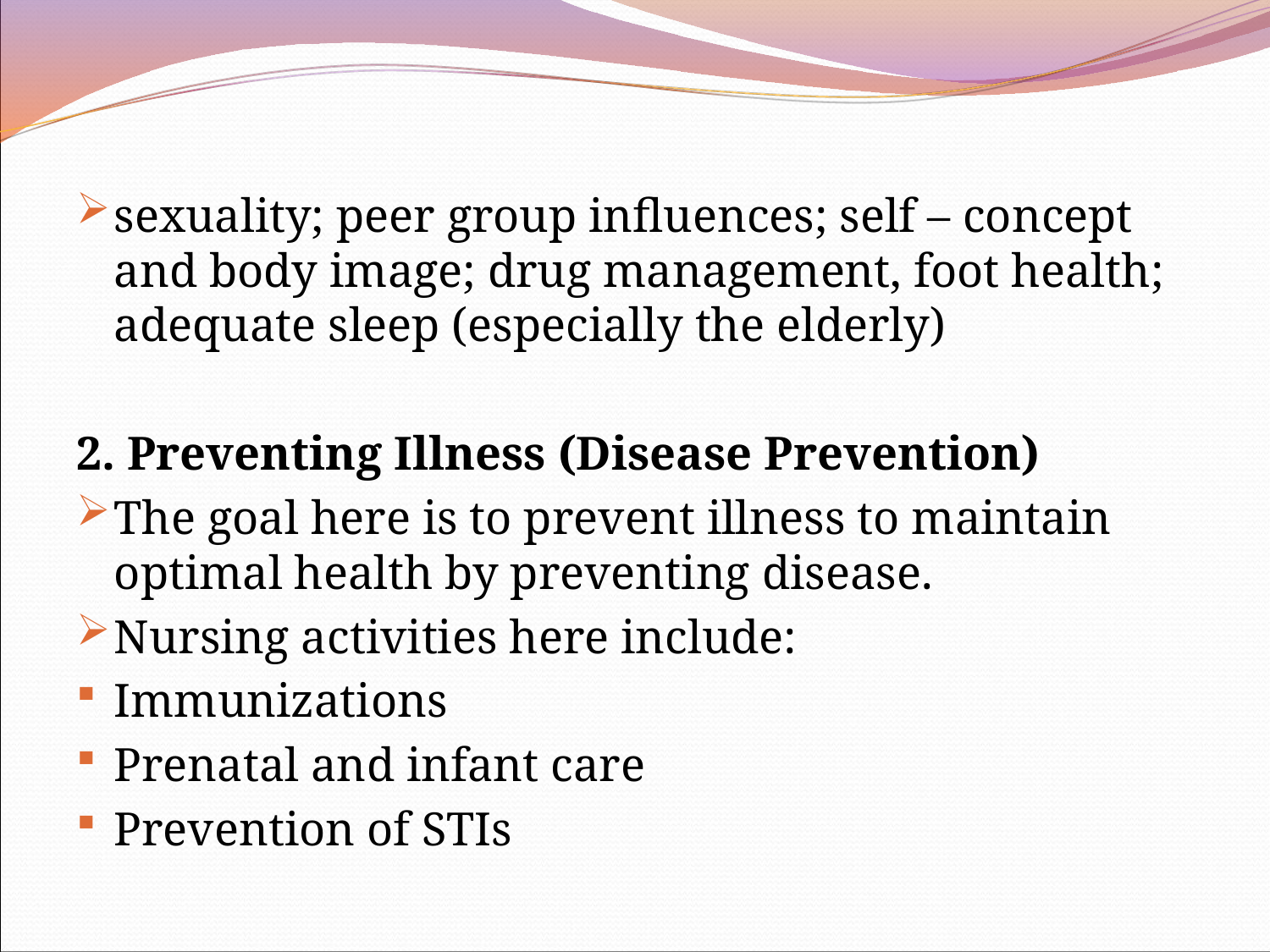

sexuality; peer group influences; self – concept and body image; drug management, foot health; adequate sleep (especially the elderly)

2. Preventing Illness (Disease Prevention)
The goal here is to prevent illness to maintain optimal health by preventing disease.
Nursing activities here include:
Immunizations
Prenatal and infant care
Prevention of STIs